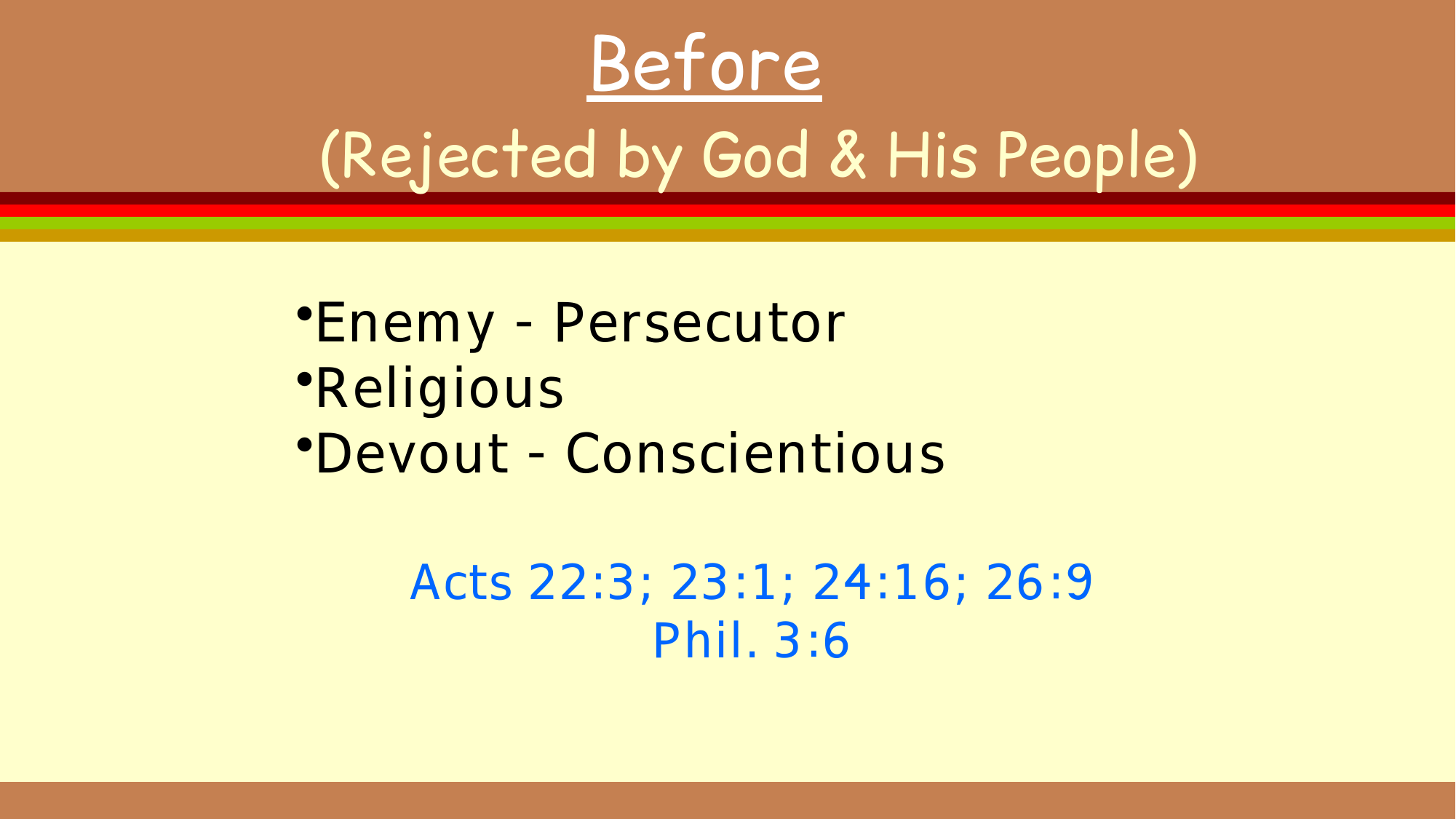

Before
	(Rejected by God & His People)
Enemy - Persecutor
Religious
Devout - Conscientious
Acts 22:3; 23:1; 24:16; 26:9
Phil. 3:6